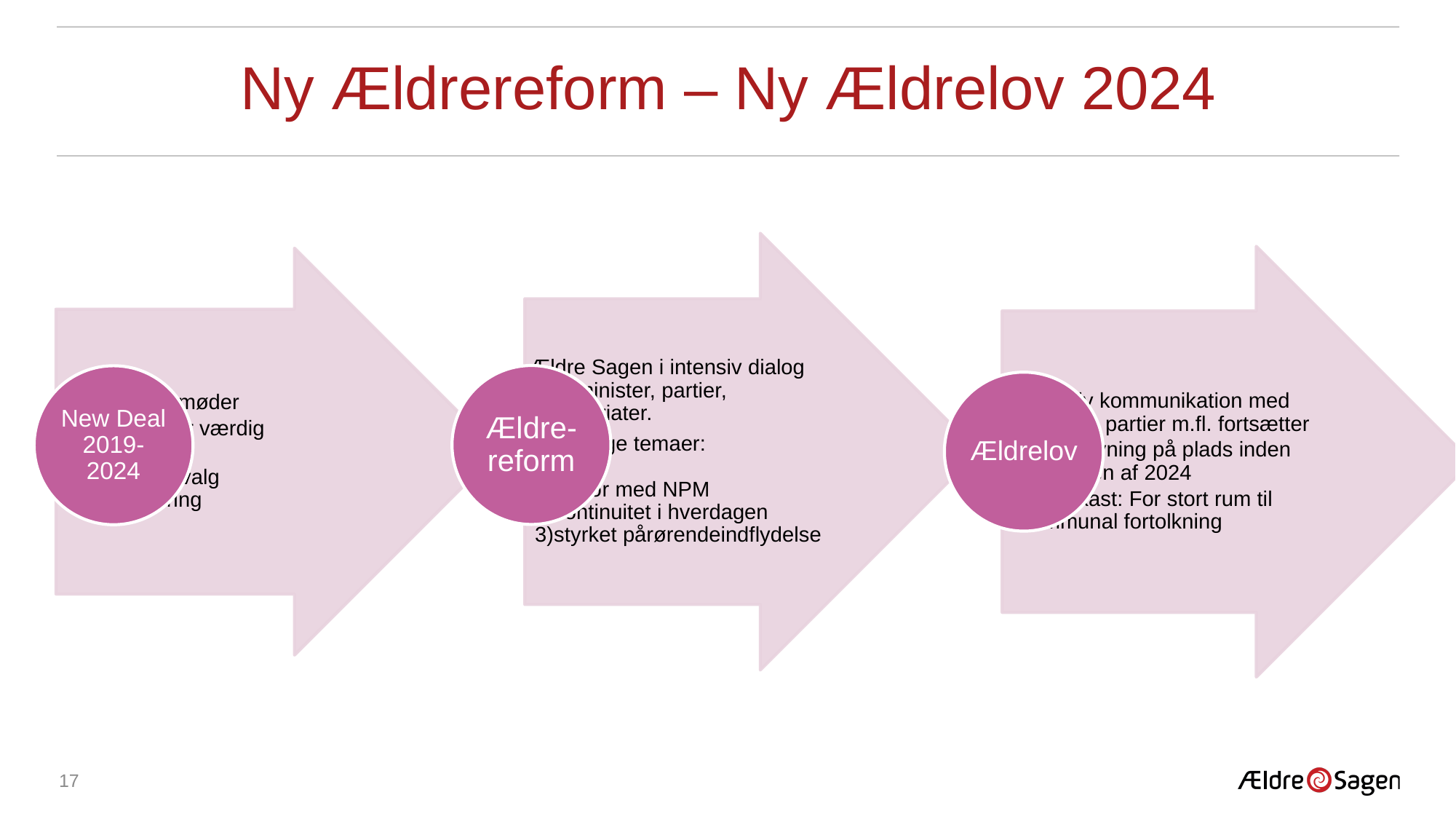

16-09-2024
# Ny Ældrereform – Ny Ældrelov 2024
   Ældretopmøder
   Charter for værdig    ældrepleje
   Okkelsudvalg
   Ny regering
New Deal 2019-2024
Ældre Sagen i intensiv dialog med minister, partier, sekretariater.
Tre vigtige temaer:
1) opgør med NPM
2) kontinuitet i hverdagen
 3)styrket pårørendeindflydelse
Ældre-reform
Intensiv kommunikation med minister, partier m.fl. fortsætter
Ny lovgivning på plads inden udgangen af 2024
Lovudkast: For stort rum til kommunal fortolkning
Ældrelov
17